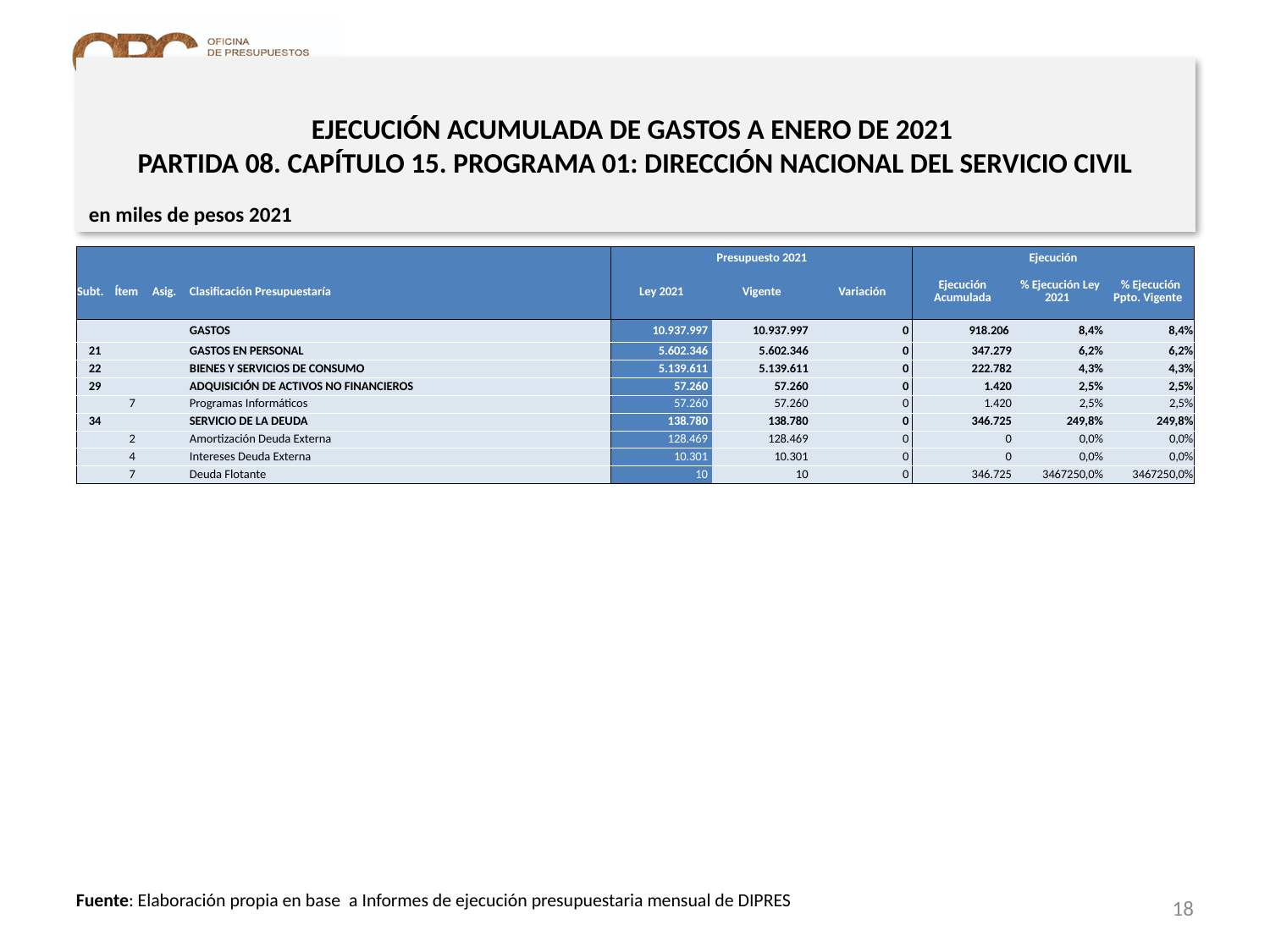

# EJECUCIÓN ACUMULADA DE GASTOS A ENERO DE 2021 PARTIDA 08. CAPÍTULO 15. PROGRAMA 01: DIRECCIÓN NACIONAL DEL SERVICIO CIVIL
en miles de pesos 2021
|  |  |  |  | Presupuesto 2021 |  |  | Ejecución |  |  |
| --- | --- | --- | --- | --- | --- | --- | --- | --- | --- |
| Subt. | Ítem | Asig. | Clasificación Presupuestaría | Ley 2021 | Vigente | Variación | Ejecución Acumulada | % Ejecución Ley 2021 | % Ejecución Ppto. Vigente |
|  |  |  | GASTOS | 10.937.997 | 10.937.997 | 0 | 918.206 | 8,4% | 8,4% |
| 21 |  |  | GASTOS EN PERSONAL | 5.602.346 | 5.602.346 | 0 | 347.279 | 6,2% | 6,2% |
| 22 |  |  | BIENES Y SERVICIOS DE CONSUMO | 5.139.611 | 5.139.611 | 0 | 222.782 | 4,3% | 4,3% |
| 29 |  |  | ADQUISICIÓN DE ACTIVOS NO FINANCIEROS | 57.260 | 57.260 | 0 | 1.420 | 2,5% | 2,5% |
|  | 7 |  | Programas Informáticos | 57.260 | 57.260 | 0 | 1.420 | 2,5% | 2,5% |
| 34 |  |  | SERVICIO DE LA DEUDA | 138.780 | 138.780 | 0 | 346.725 | 249,8% | 249,8% |
|  | 2 |  | Amortización Deuda Externa | 128.469 | 128.469 | 0 | 0 | 0,0% | 0,0% |
|  | 4 |  | Intereses Deuda Externa | 10.301 | 10.301 | 0 | 0 | 0,0% | 0,0% |
|  | 7 |  | Deuda Flotante | 10 | 10 | 0 | 346.725 | 3467250,0% | 3467250,0% |
18